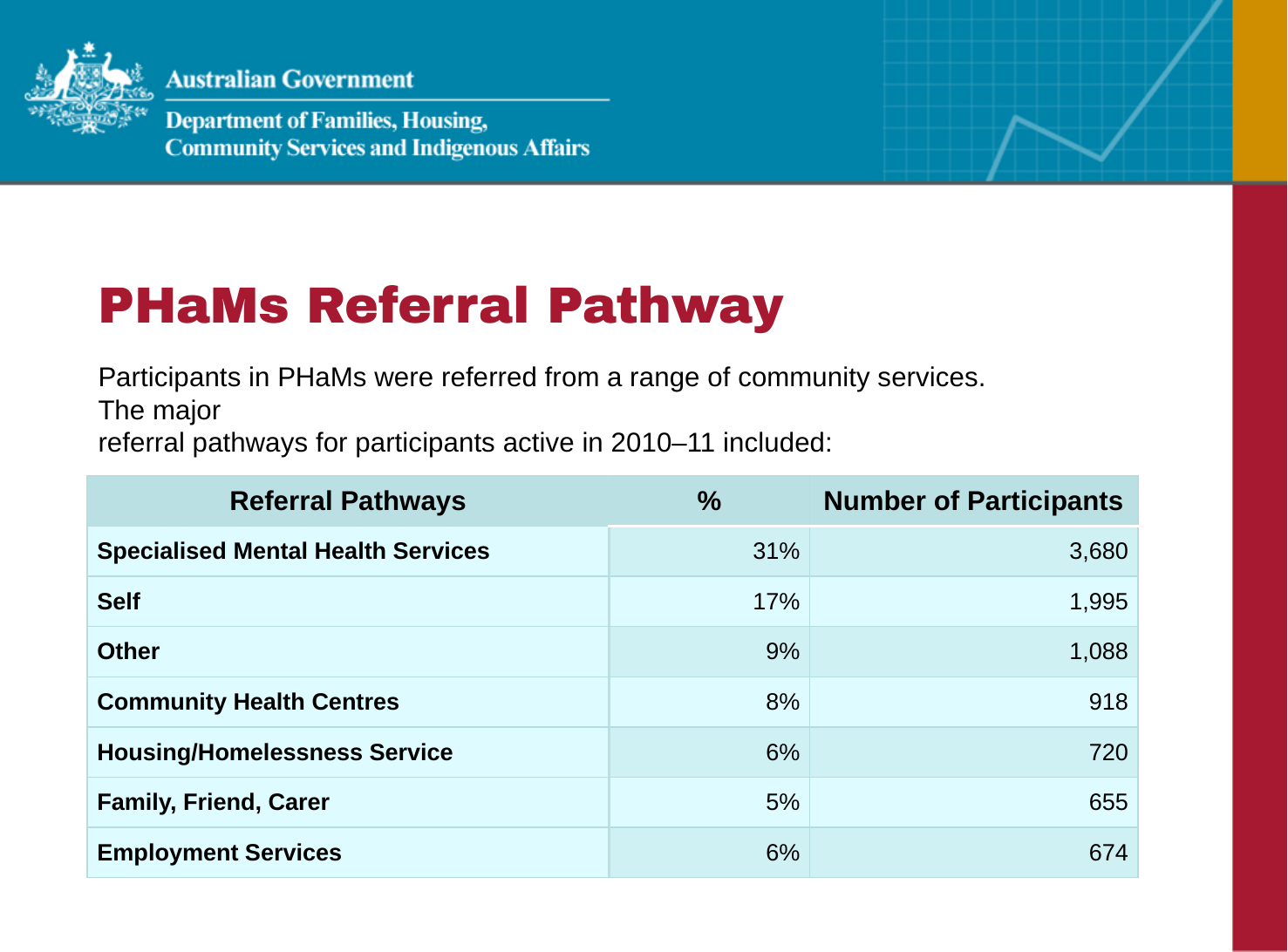

# PHaMs Referral Pathway Participants in PHaMs were referred from a range of community services.  The major referral pathways for participants active in 2010–11 included:
| Referral Pathways | % | Number of Participants |
| --- | --- | --- |
| Specialised Mental Health Services | 31% | 3,680 |
| Self | 17% | 1,995 |
| Other | 9% | 1,088 |
| Community Health Centres | 8% | 918 |
| Housing/Homelessness Service | 6% | 720 |
| Family, Friend, Carer | 5% | 655 |
| Employment Services | 6% | 674 |